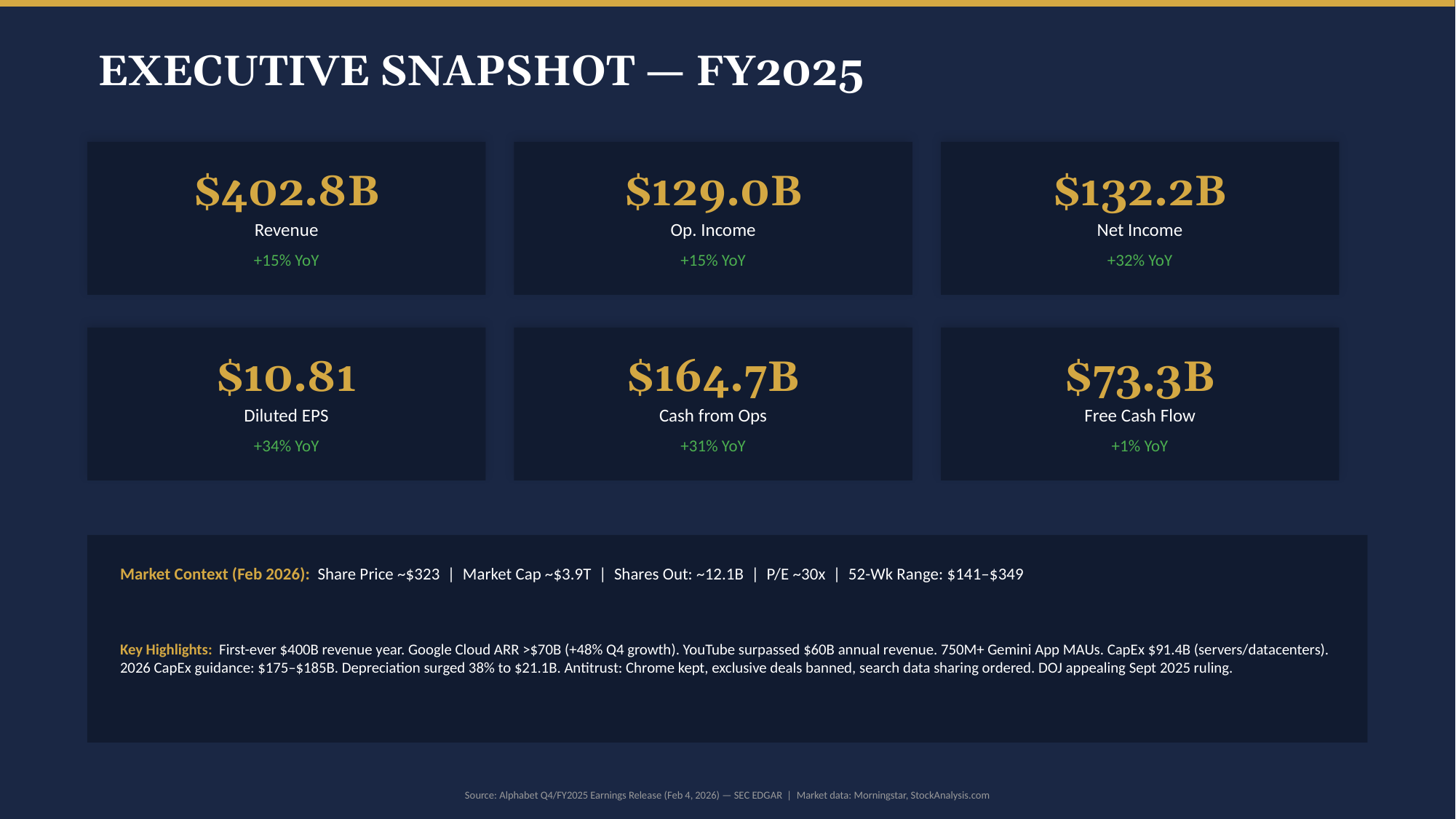

EXECUTIVE SNAPSHOT — FY2025

$402.8B
$129.0B
$132.2B
Revenue
Op. Income
Net Income
+15% YoY
+15% YoY
+32% YoY

$10.81
$164.7B
$73.3B
Diluted EPS
Cash from Ops
Free Cash Flow
+34% YoY
+31% YoY
+1% YoY

Market Context (Feb 2026):  Share Price ~$323  |  Market Cap ~$3.9T  |  Shares Out: ~12.1B  |  P/E ~30x  |  52-Wk Range: $141–$349
Key Highlights:  First-ever $400B revenue year. Google Cloud ARR >$70B (+48% Q4 growth). YouTube surpassed $60B annual revenue. 750M+ Gemini App MAUs. CapEx $91.4B (servers/datacenters). 2026 CapEx guidance: $175–$185B. Depreciation surged 38% to $21.1B. Antitrust: Chrome kept, exclusive deals banned, search data sharing ordered. DOJ appealing Sept 2025 ruling.
Source: Alphabet Q4/FY2025 Earnings Release (Feb 4, 2026) — SEC EDGAR  |  Market data: Morningstar, StockAnalysis.com